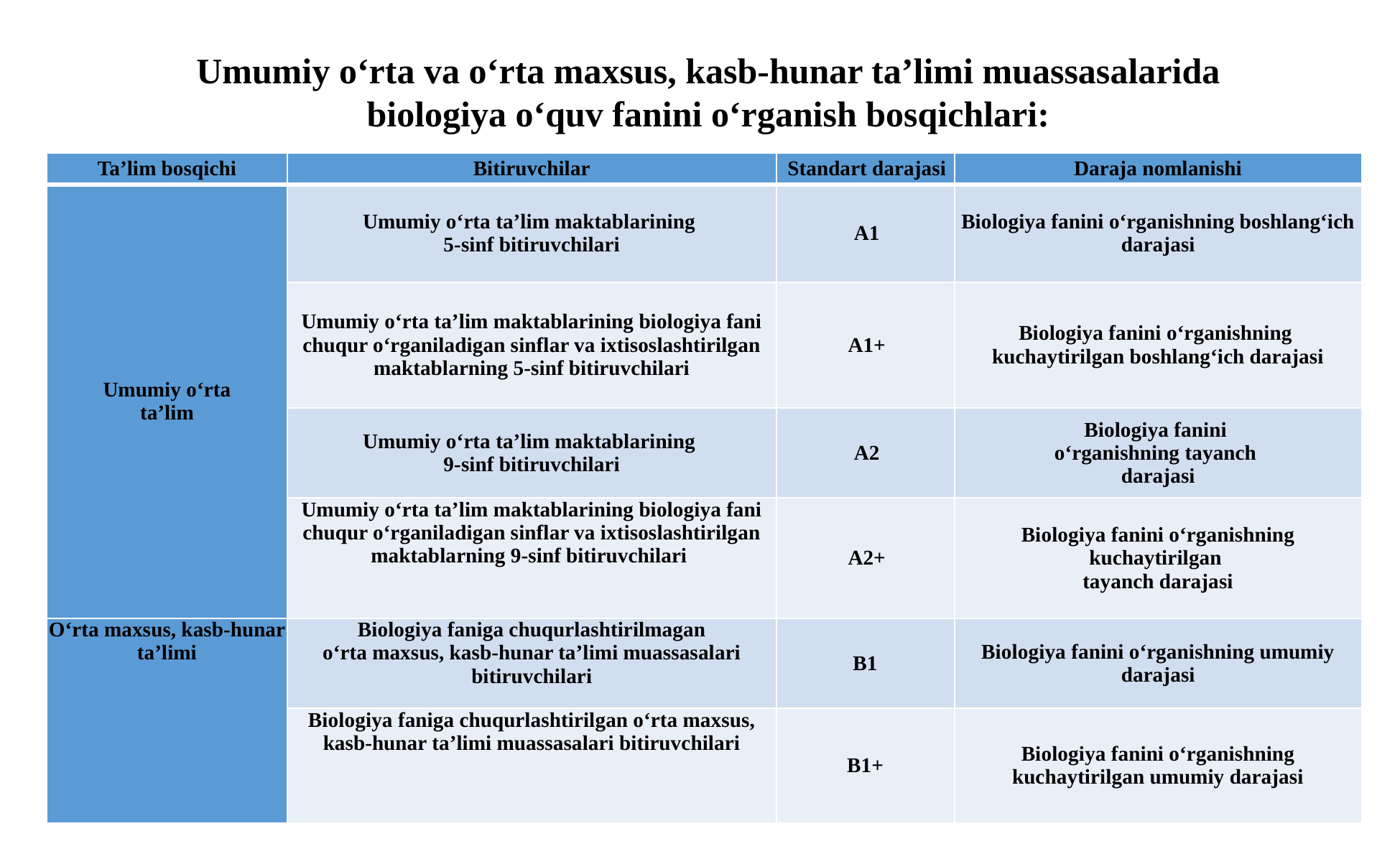

Umumiy o‘rta va o‘rta maxsus, kasb-hunar ta’limi muassasalarida biologiya o‘quv fanini o‘rganish bosqichlari:

| Ta’lim bosqichi | Bitiruvchilar | Standart darajasi | Daraja nomlanishi |
| --- | --- | --- | --- |
| Umumiy o‘rta ta’lim | Umumiy o‘rta ta’lim maktablarining 5-sinf bitiruvchilari | A1 | Biologiya fanini o‘rganishning boshlang‘ich darajasi |
|  | Umumiy o‘rta ta’lim maktablarining biologiya fani chuqur o‘rganiladigan sinflar va ixtisoslashtirilgan maktablarning 5-sinf bitiruvchilari | A1+ | Biologiya fanini o‘rganishning kuchaytirilgan boshlang‘ich darajasi |
|  | Umumiy o‘rta ta’lim maktablarining 9-sinf bitiruvchilari | A2 | Biologiya fanini o‘rganishning tayanch darajasi |
|  | Umumiy o‘rta ta’lim maktablarining biologiya fani chuqur o‘rganiladigan sinflar va ixtisoslashtirilgan maktablarning 9-sinf bitiruvchilari | A2+ | Biologiya fanini o‘rganishning kuchaytirilgan tayanch darajasi |
| O‘rta maxsus, kasb-hunar ta’limi | Biologiya faniga chuqurlashtirilmagan o‘rta maxsus, kasb-hunar ta’limi muassasalari bitiruvchilari | B1 | Biologiya fanini o‘rganishning umumiy darajasi |
|  | Biologiya faniga chuqurlashtirilgan o‘rta maxsus, kasb-hunar ta’limi muassasalari bitiruvchilari | B1+ | Biologiya fanini o‘rganishning kuchaytirilgan umumiy darajasi |